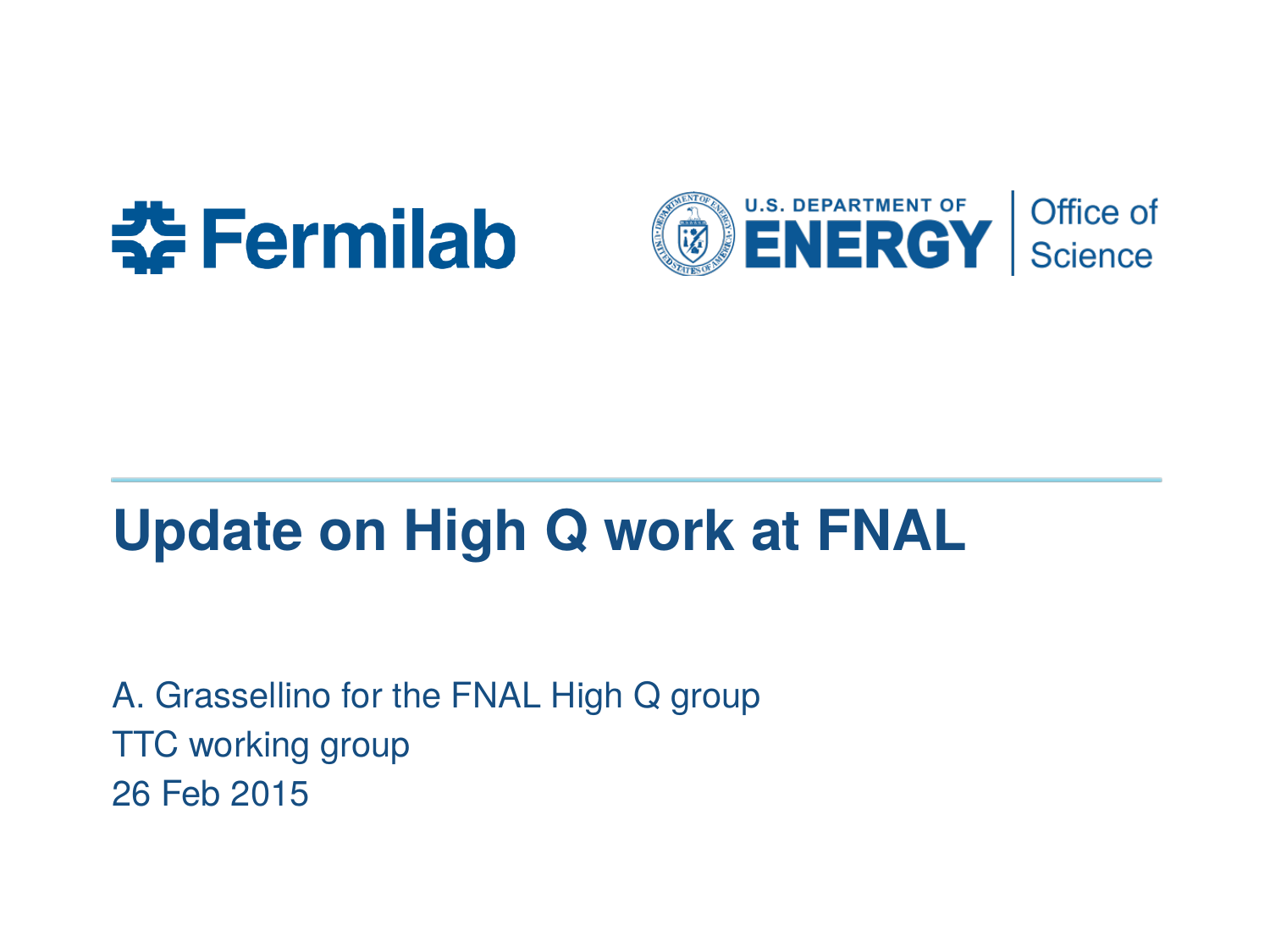

# Update on High Q work at FNAL
A. Grassellino for the FNAL High Q group
TTC working group
26 Feb 2015